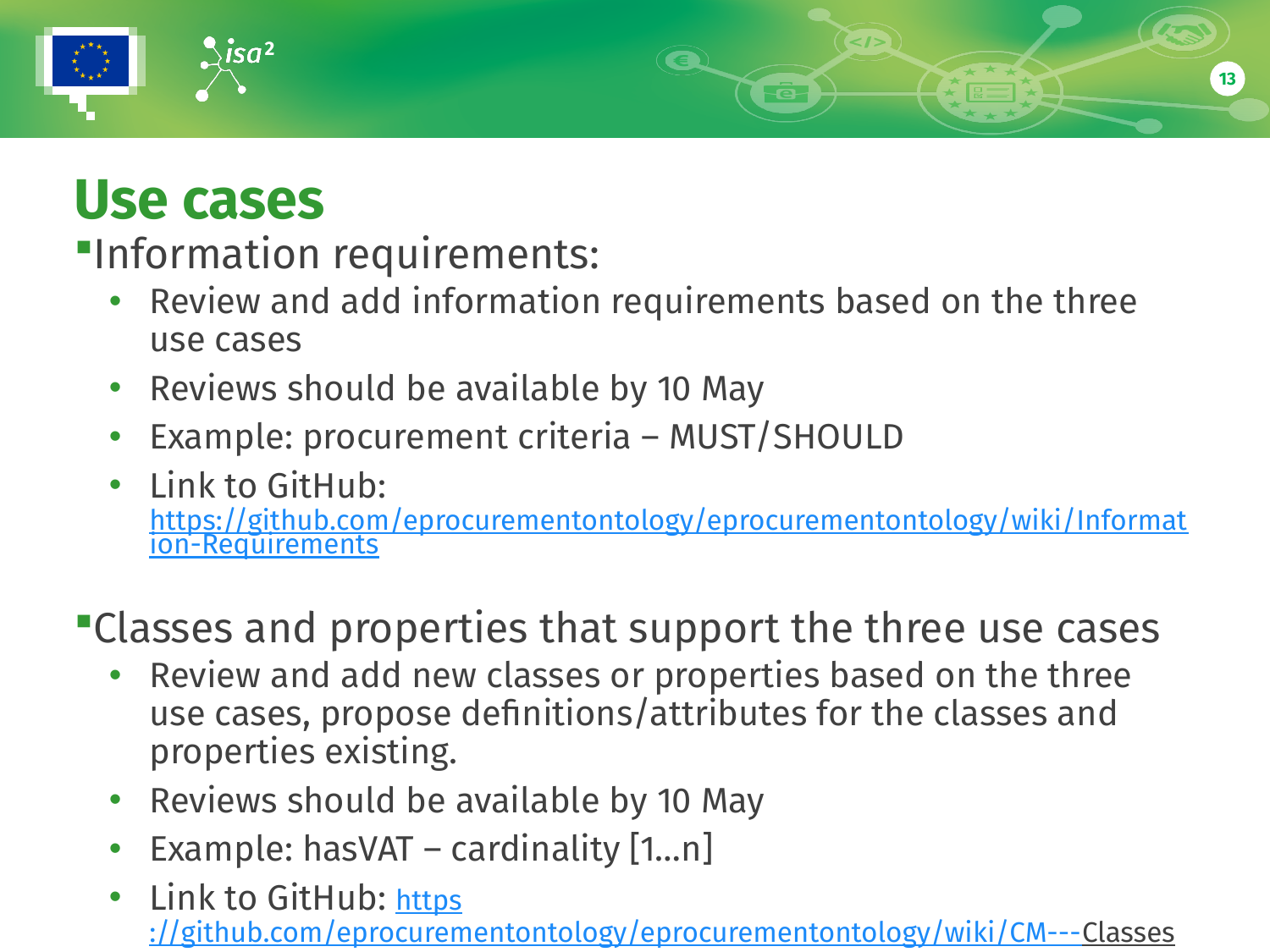

13
# Use cases
Information requirements:
Review and add information requirements based on the three use cases
Reviews should be available by 10 May
Example: procurement criteria – MUST/SHOULD
Link to GitHub: https://github.com/eprocurementontology/eprocurementontology/wiki/Information-Requirements
Classes and properties that support the three use cases
Review and add new classes or properties based on the three use cases, propose definitions/attributes for the classes and properties existing.
Reviews should be available by 10 May
Example: hasVAT – cardinality [1…n]
Link to GitHub: https://github.com/eprocurementontology/eprocurementontology/wiki/CM---Classes